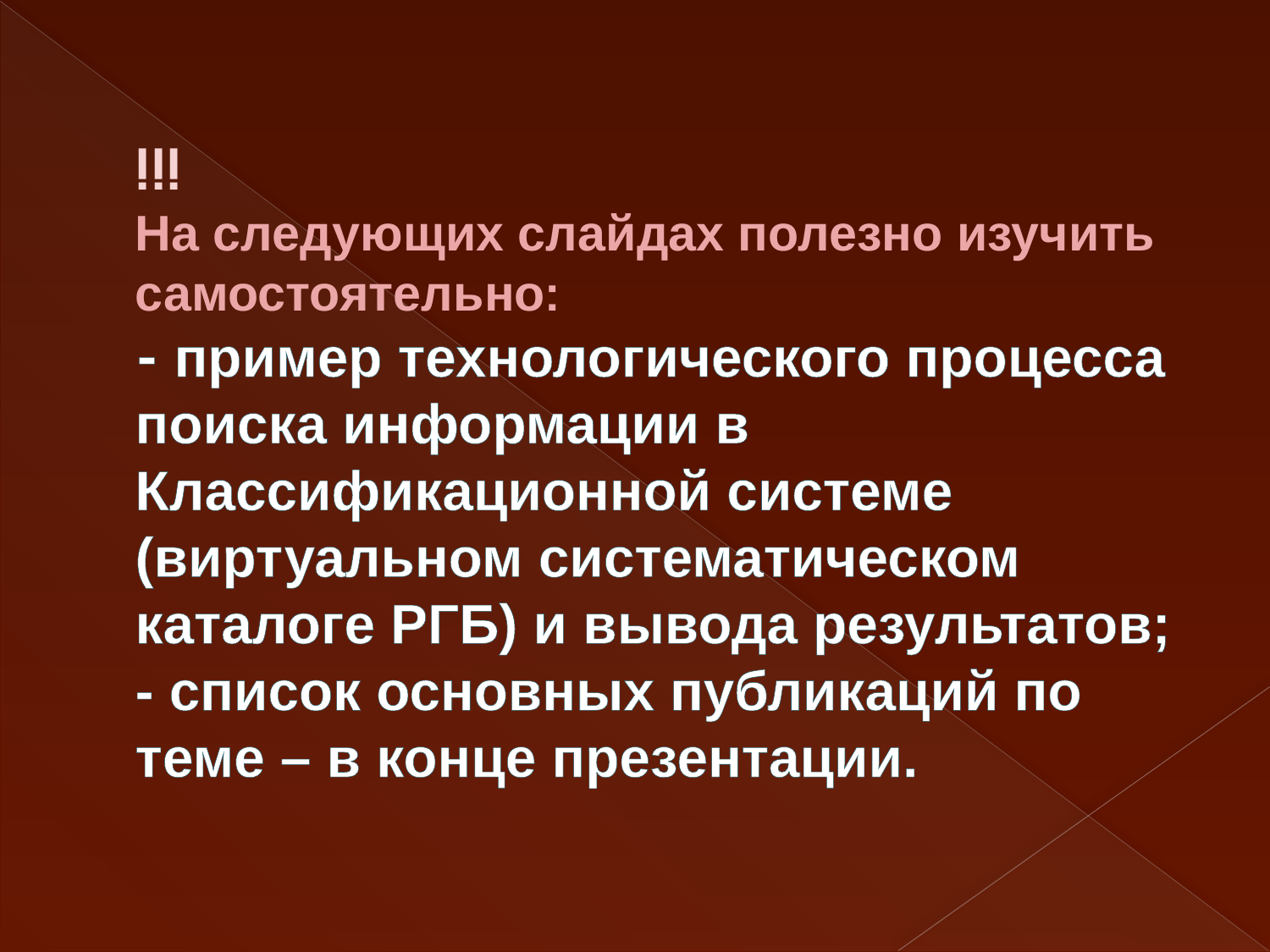

# !!! На следующих слайдах полезно изучить самостоятельно: - пример технологического процесса поиска информации в Классификационной системе (виртуальном систематическом каталоге РГБ) и вывода результатов; - список основных публикаций по теме – в конце презентации.